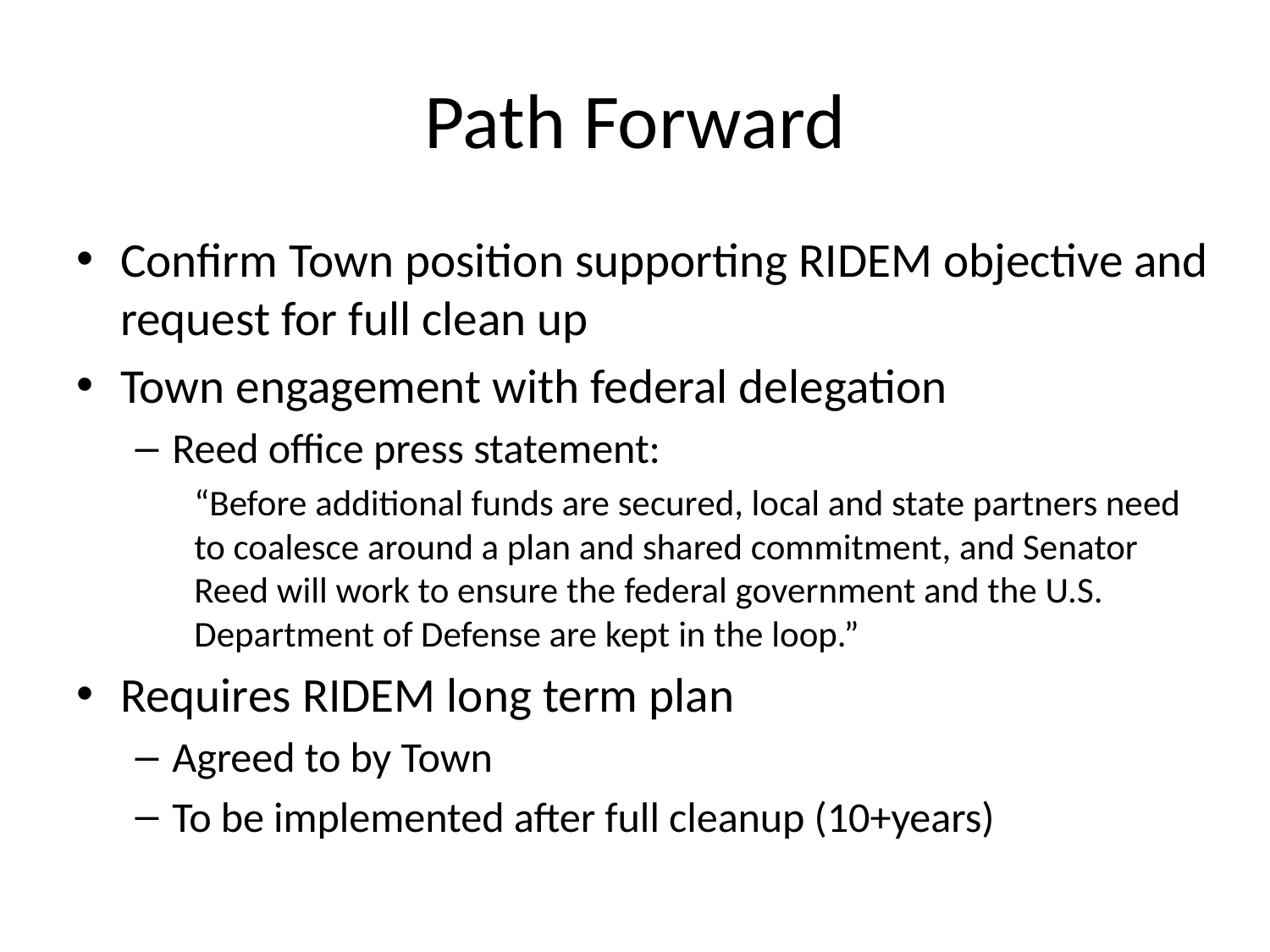

# Path Forward
Confirm Town position supporting RIDEM objective and request for full clean up
Town engagement with federal delegation
Reed office press statement:
“Before additional funds are secured, local and state partners need to coalesce around a plan and shared commitment, and Senator Reed will work to ensure the federal government and the U.S. Department of Defense are kept in the loop.”
Requires RIDEM long term plan
Agreed to by Town
To be implemented after full cleanup (10+years)